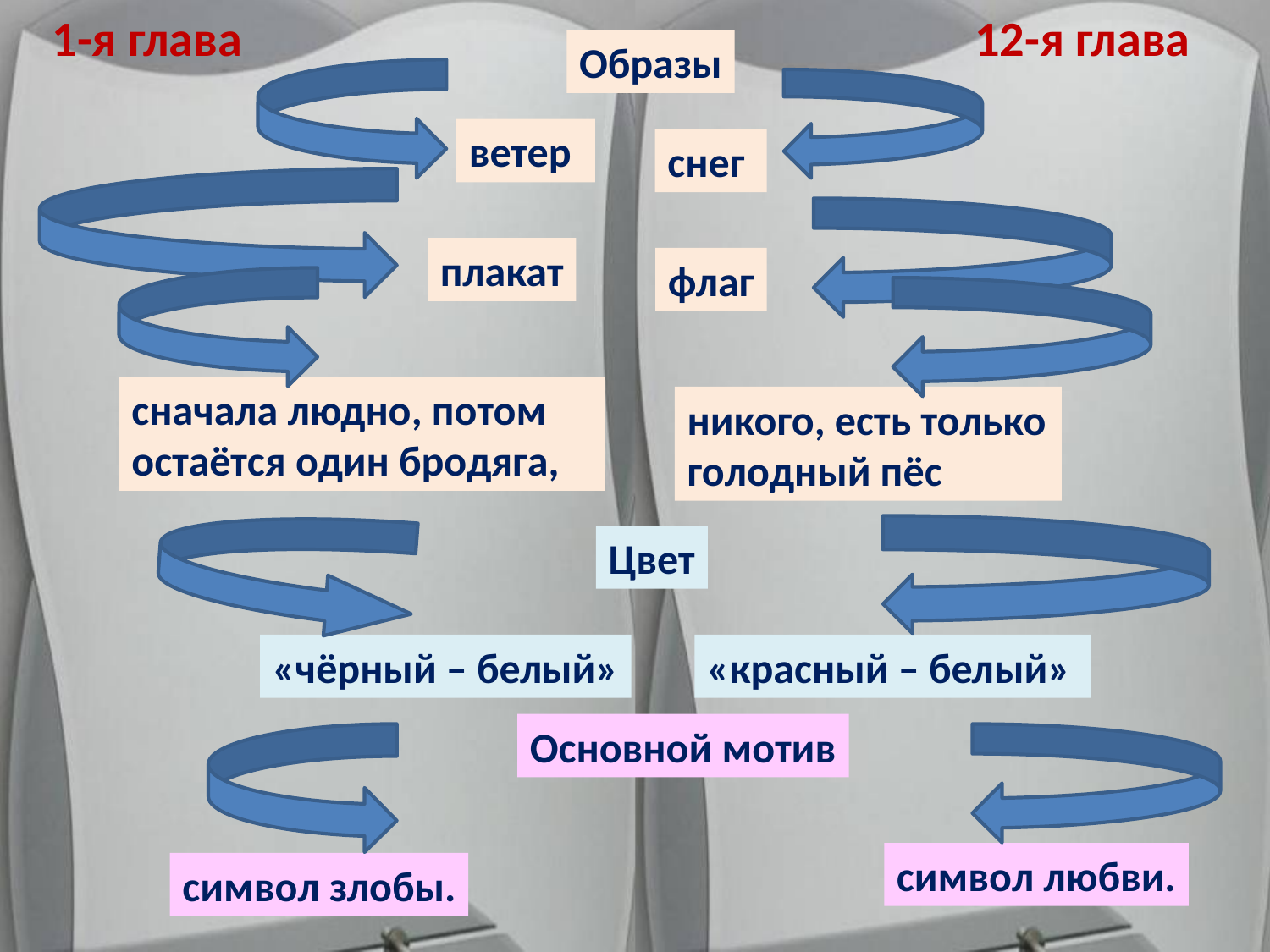

1-я глава
12-я глава
Образы

ветер
снег

плакат
флаг

сначала людно, потом остаётся один бродяга,
никого, есть только голодный пёс

Цвет
«чёрный – белый»
«красный – белый»
Основной мотив

символ любви.
символ злобы.